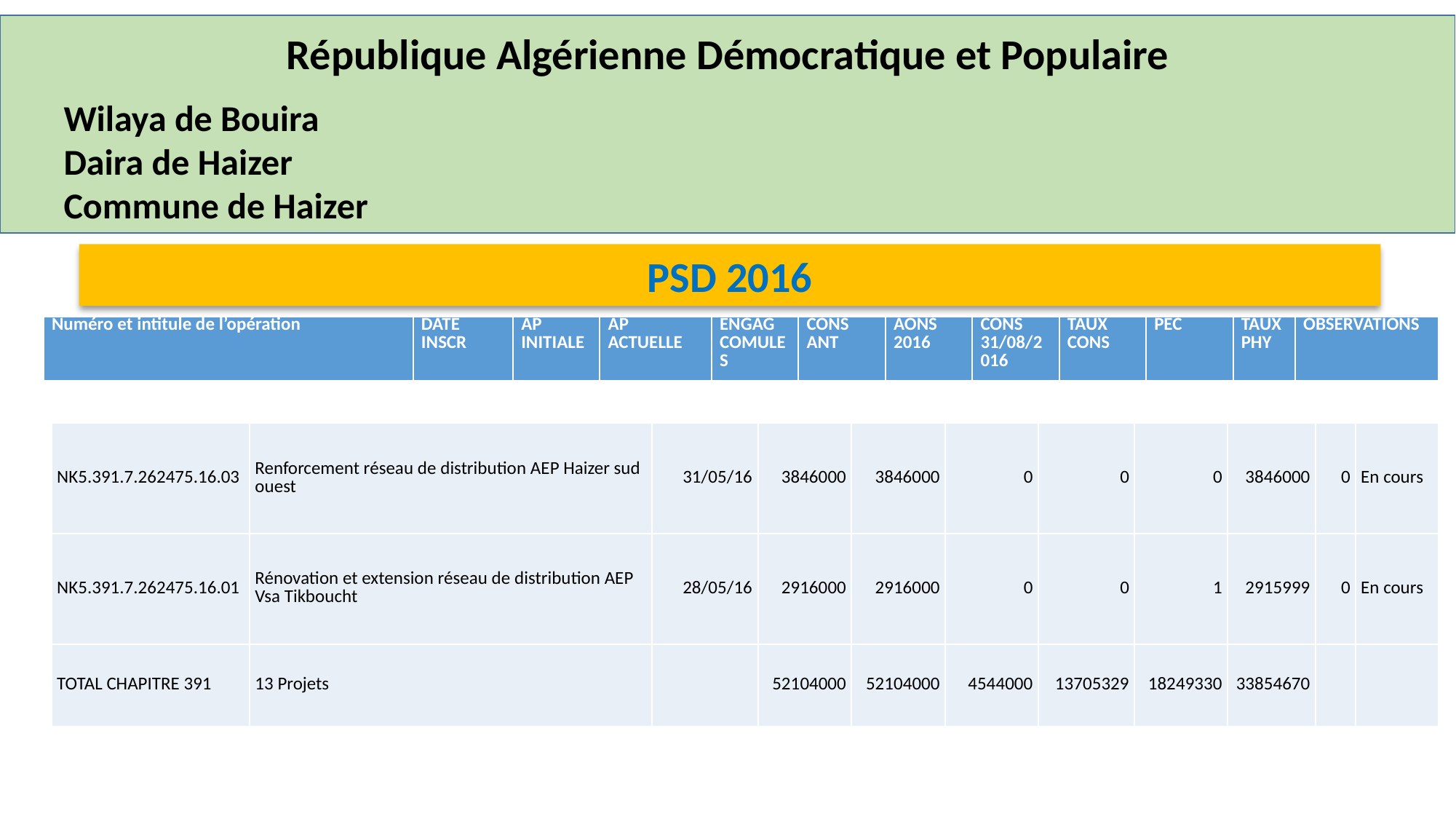

République Algérienne Démocratique et Populaire
Wilaya de Bouira
Daira de Haizer
Commune de Haizer
PSD 2016
| Numéro et intitule de l’opération | Date inscr | AP INITIALE | AP ACTUELLE | ENGAG COMULES | CONS ANT | AONS 2016 | CONS 31/08/2016 | TAUX CONS | PEC | TAUX PHY | OBSERVATIONS |
| --- | --- | --- | --- | --- | --- | --- | --- | --- | --- | --- | --- |

| NK5.391.7.262475.16.03 | Renforcement réseau de distribution AEP Haizer sud ouest | 31/05/16 | 3846000 | 3846000 | 0 | 0 | 0 | 3846000 | 0 | En cours |
| --- | --- | --- | --- | --- | --- | --- | --- | --- | --- | --- |
| NK5.391.7.262475.16.01 | Rénovation et extension réseau de distribution AEP Vsa Tikboucht | 28/05/16 | 2916000 | 2916000 | 0 | 0 | 1 | 2915999 | 0 | En cours |
| TOTAL CHAPITRE 391 | 13 Projets |  | 52104000 | 52104000 | 4544000 | 13705329 | 18249330 | 33854670 |  |  |